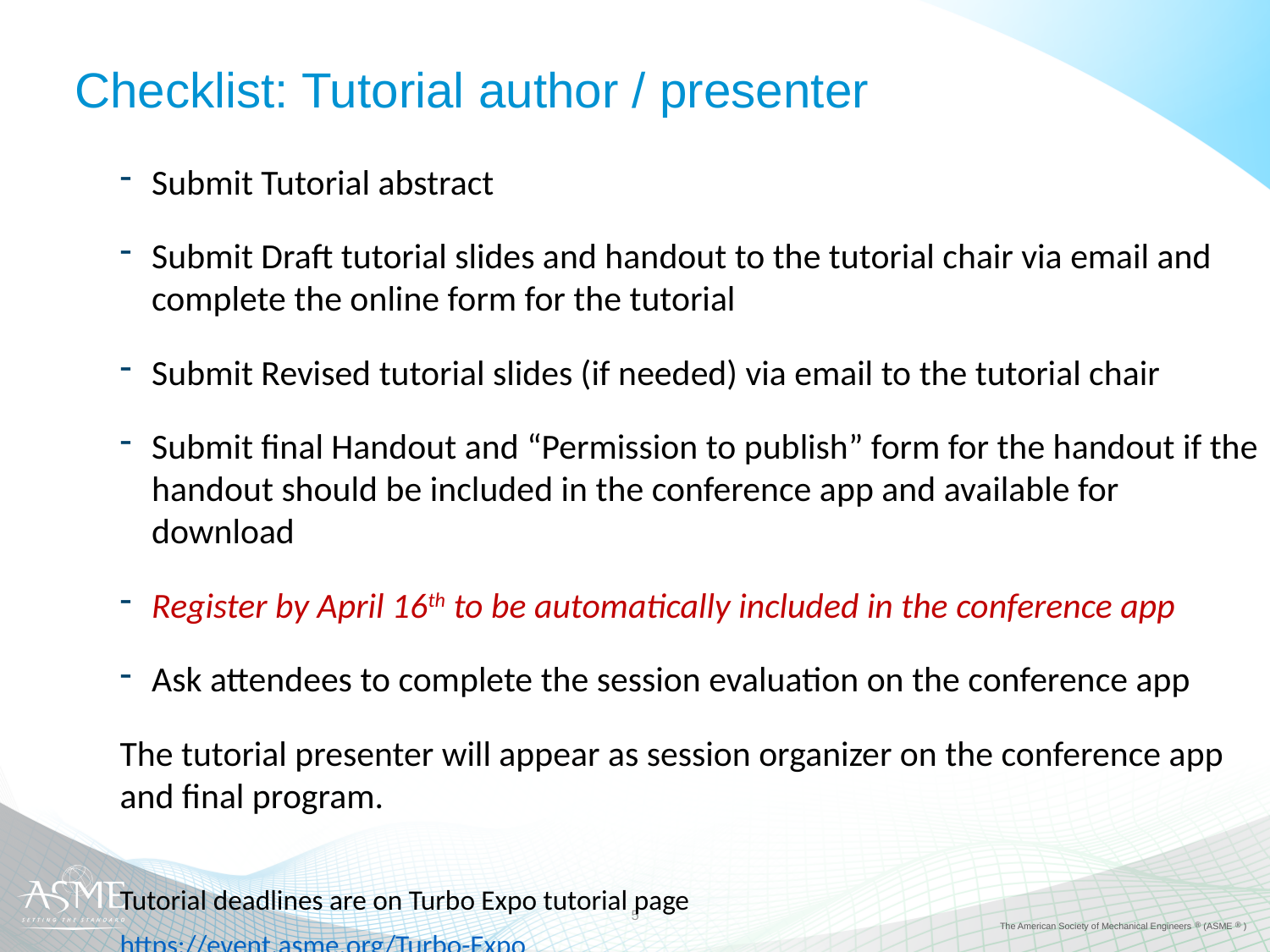

# Checklist: Tutorial author / presenter
Submit Tutorial abstract
Submit Draft tutorial slides and handout to the tutorial chair via email and complete the online form for the tutorial
Submit Revised tutorial slides (if needed) via email to the tutorial chair
Submit final Handout and “Permission to publish” form for the handout if the handout should be included in the conference app and available for download
Register by April 16th to be automatically included in the conference app
Ask attendees to complete the session evaluation on the conference app
The tutorial presenter will appear as session organizer on the conference app and final program.

Tutorial deadlines are on Turbo Expo tutorial page
https://event.asme.org/Turbo-Expo

5